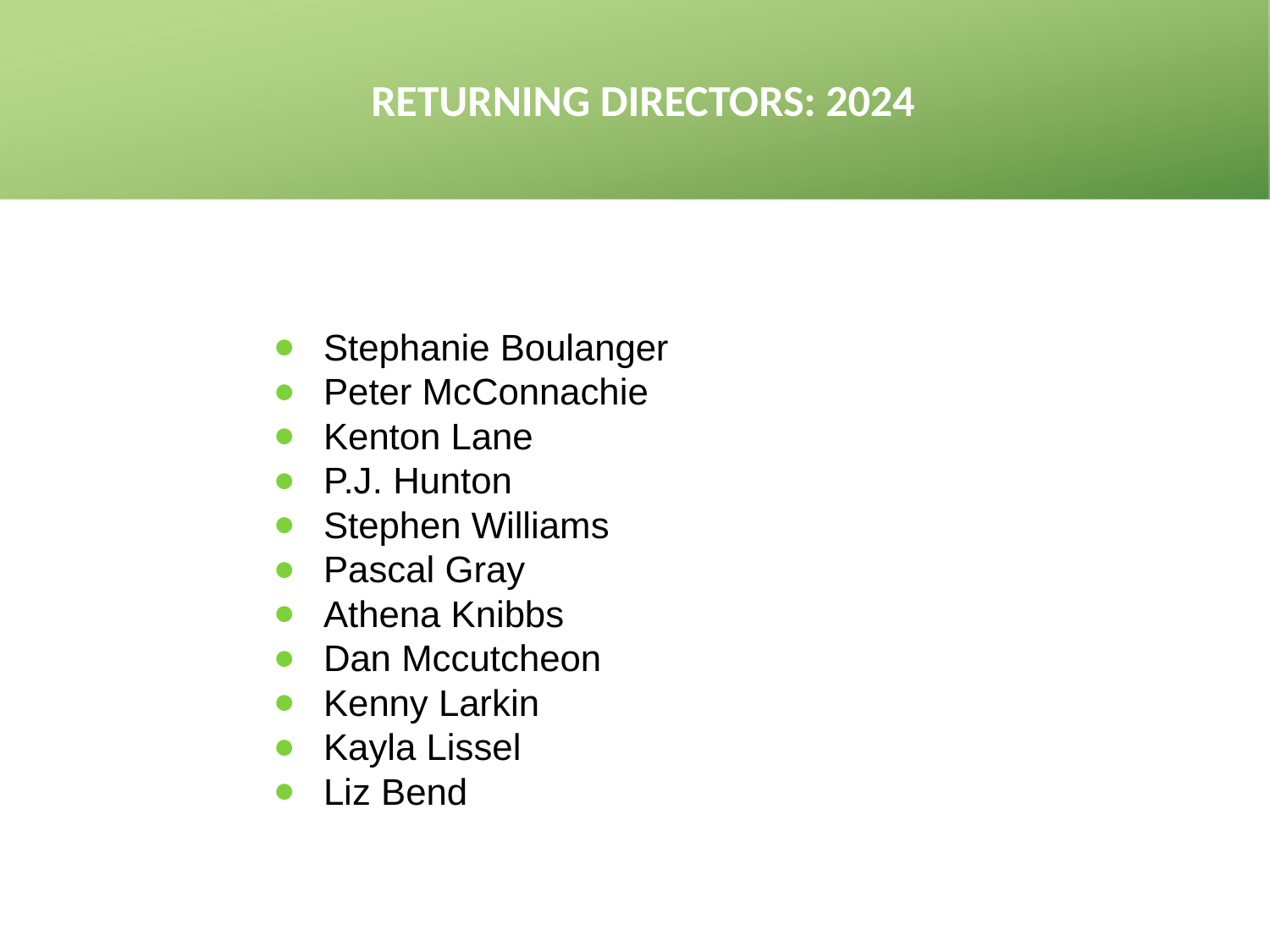

# RETURNING DIRECTORS: 2024
Stephanie Boulanger
Peter McConnachie
Kenton Lane
P.J. Hunton
Stephen Williams
Pascal Gray
Athena Knibbs
Dan Mccutcheon
Kenny Larkin
Kayla Lissel
Liz Bend